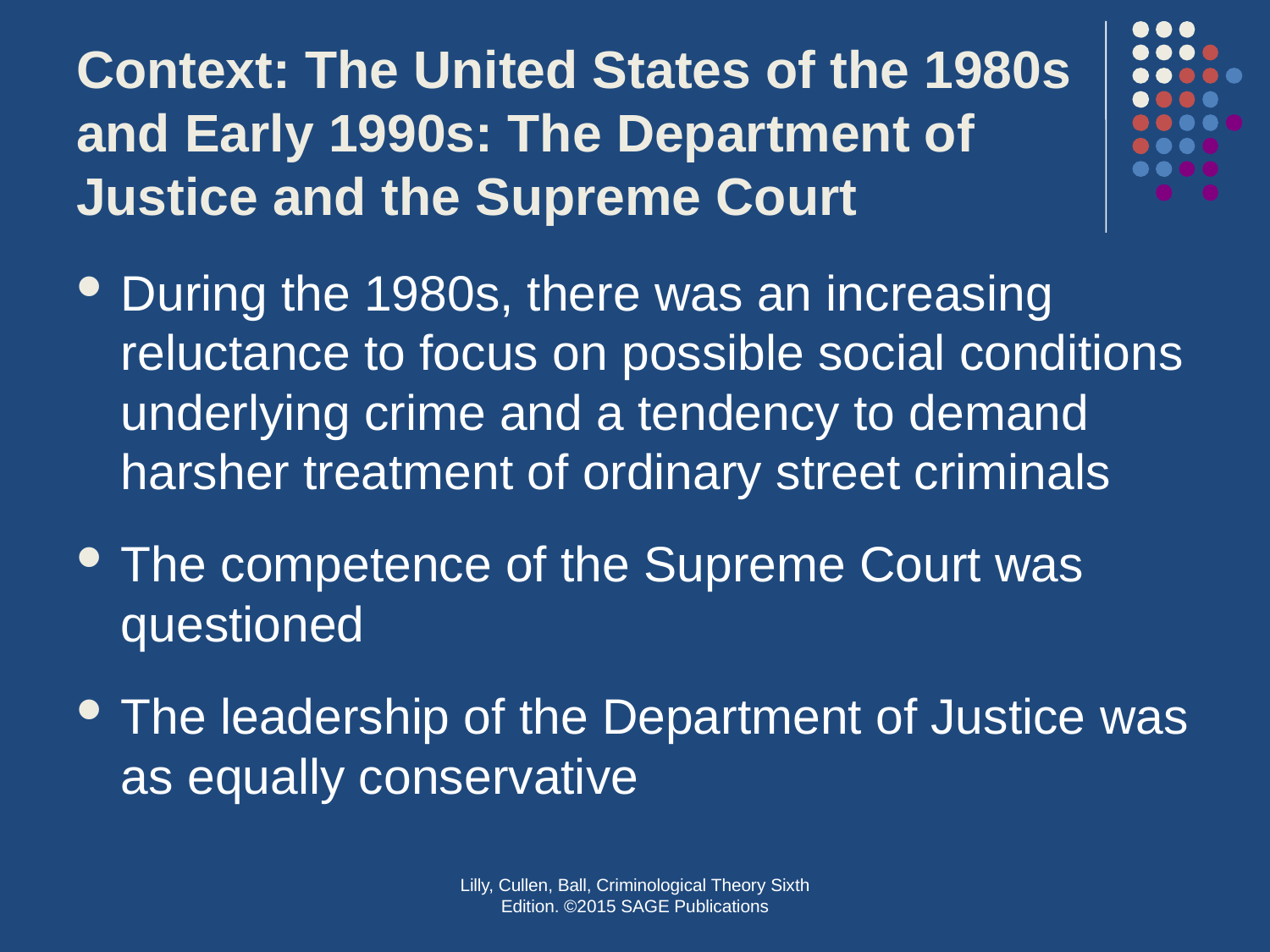

# Context: The United States of the 1980s and Early 1990s: The Department of Justice and the Supreme Court
During the 1980s, there was an increasing reluctance to focus on possible social conditions underlying crime and a tendency to demand harsher treatment of ordinary street criminals

The competence of the Supreme Court was questioned

The leadership of the Department of Justice was as equally conservative
Lilly, Cullen, Ball, Criminological Theory Sixth Edition. ©2015 SAGE Publications